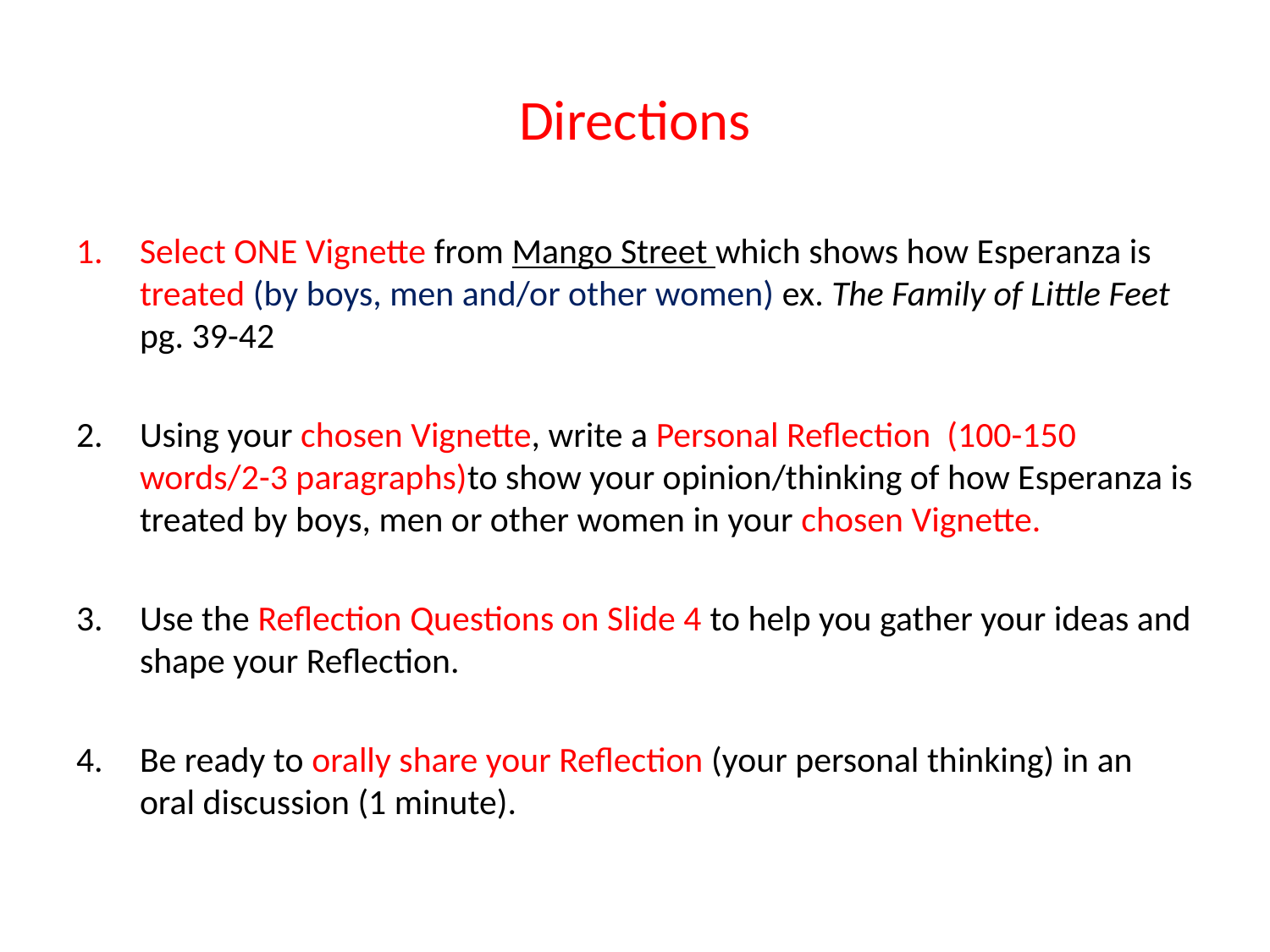

# Directions
Select ONE Vignette from Mango Street which shows how Esperanza is treated (by boys, men and/or other women) ex. The Family of Little Feet pg. 39-42

Using your chosen Vignette, write a Personal Reflection  (100-150 words/2-3 paragraphs)to show your opinion/thinking of how Esperanza is treated by boys, men or other women in your chosen Vignette.

Use the Reflection Questions on Slide 4 to help you gather your ideas and shape your Reflection.

Be ready to orally share your Reflection (your personal thinking) in an oral discussion (1 minute).